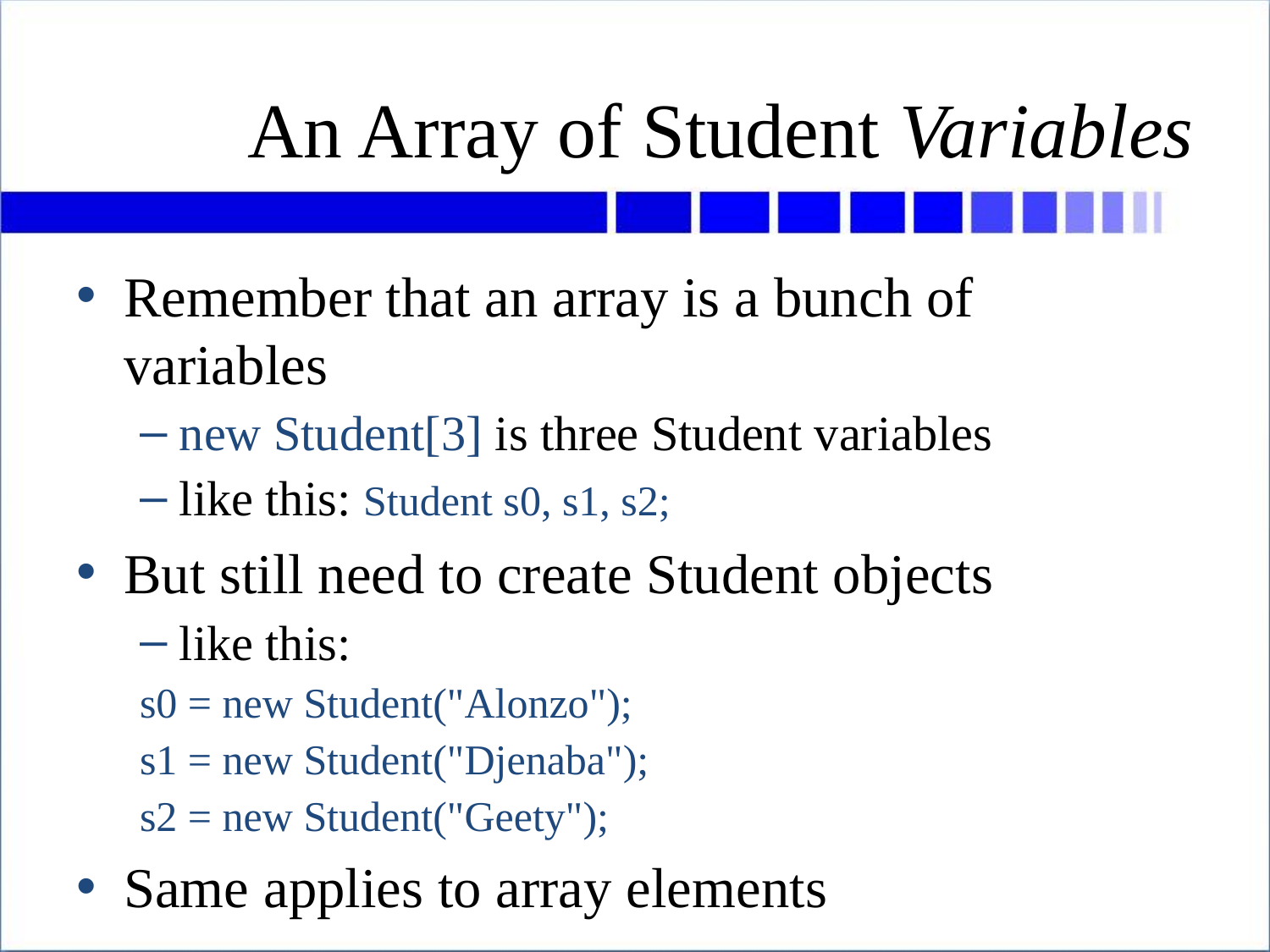

# An Array of Student Variables
Remember that an array is a bunch of variables
new Student[3] is three Student variables
like this: Student s0, s1, s2;
But still need to create Student objects
like this:
s0 = new Student("Alonzo");
s1 = new Student("Djenaba");
s2 = new Student("Geety");
Same applies to array elements